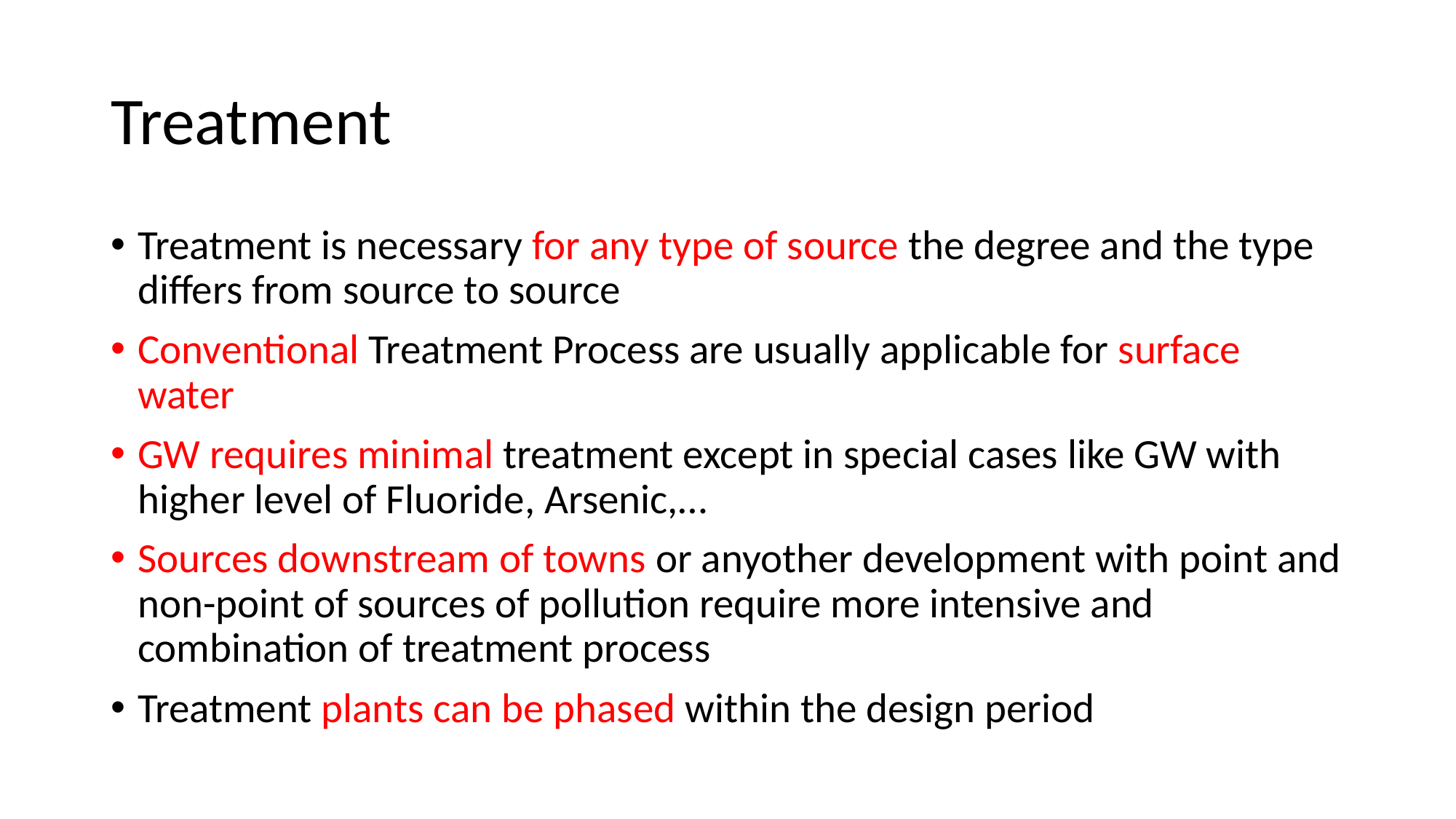

# Treatment
Treatment is necessary for any type of source the degree and the type differs from source to source
Conventional Treatment Process are usually applicable for surface water
GW requires minimal treatment except in special cases like GW with higher level of Fluoride, Arsenic,…
Sources downstream of towns or anyother development with point and non-point of sources of pollution require more intensive and combination of treatment process
Treatment plants can be phased within the design period